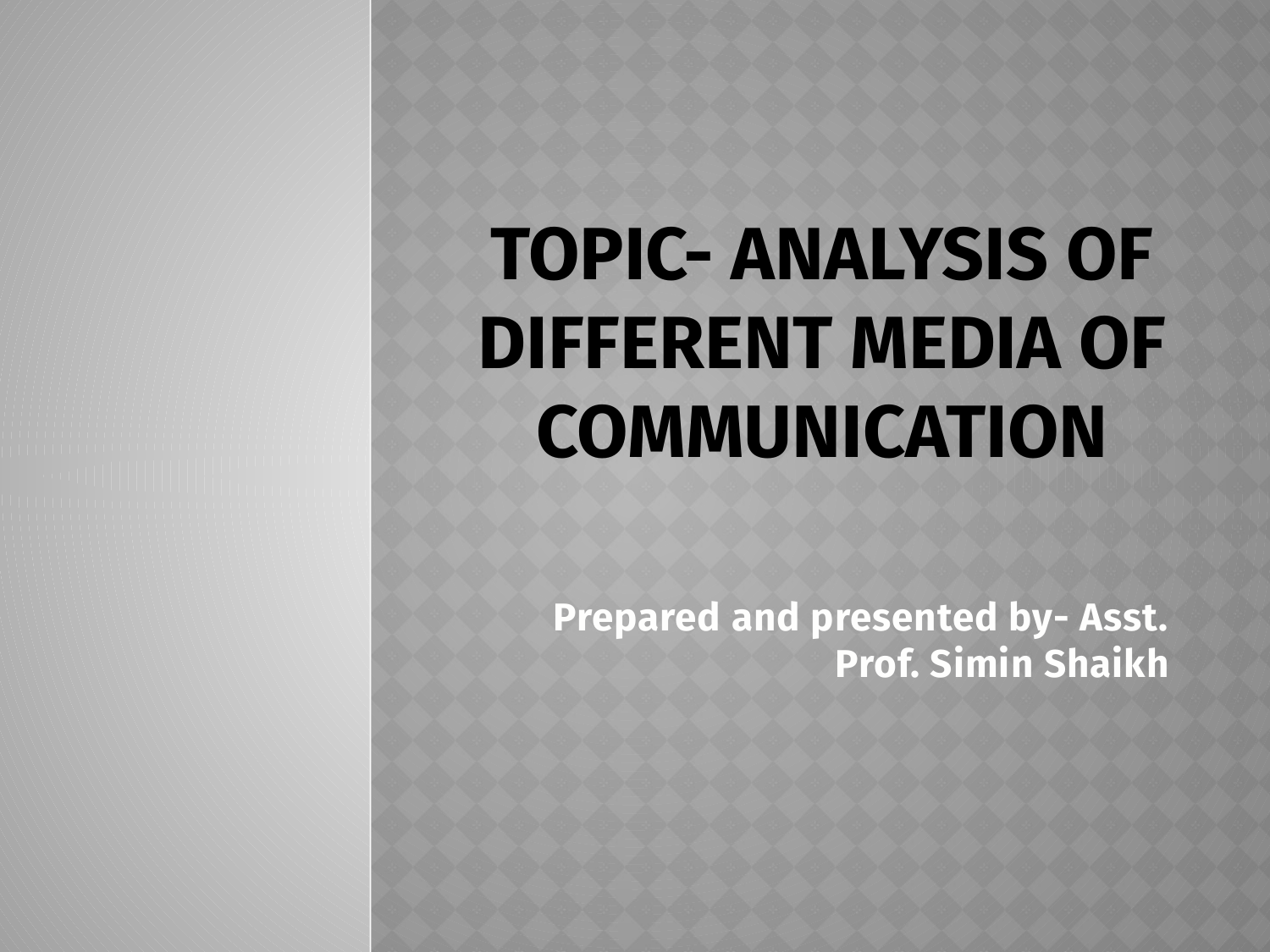

# Topic- Analysis of Different Media of Communication
Prepared and presented by- Asst. Prof. Simin Shaikh